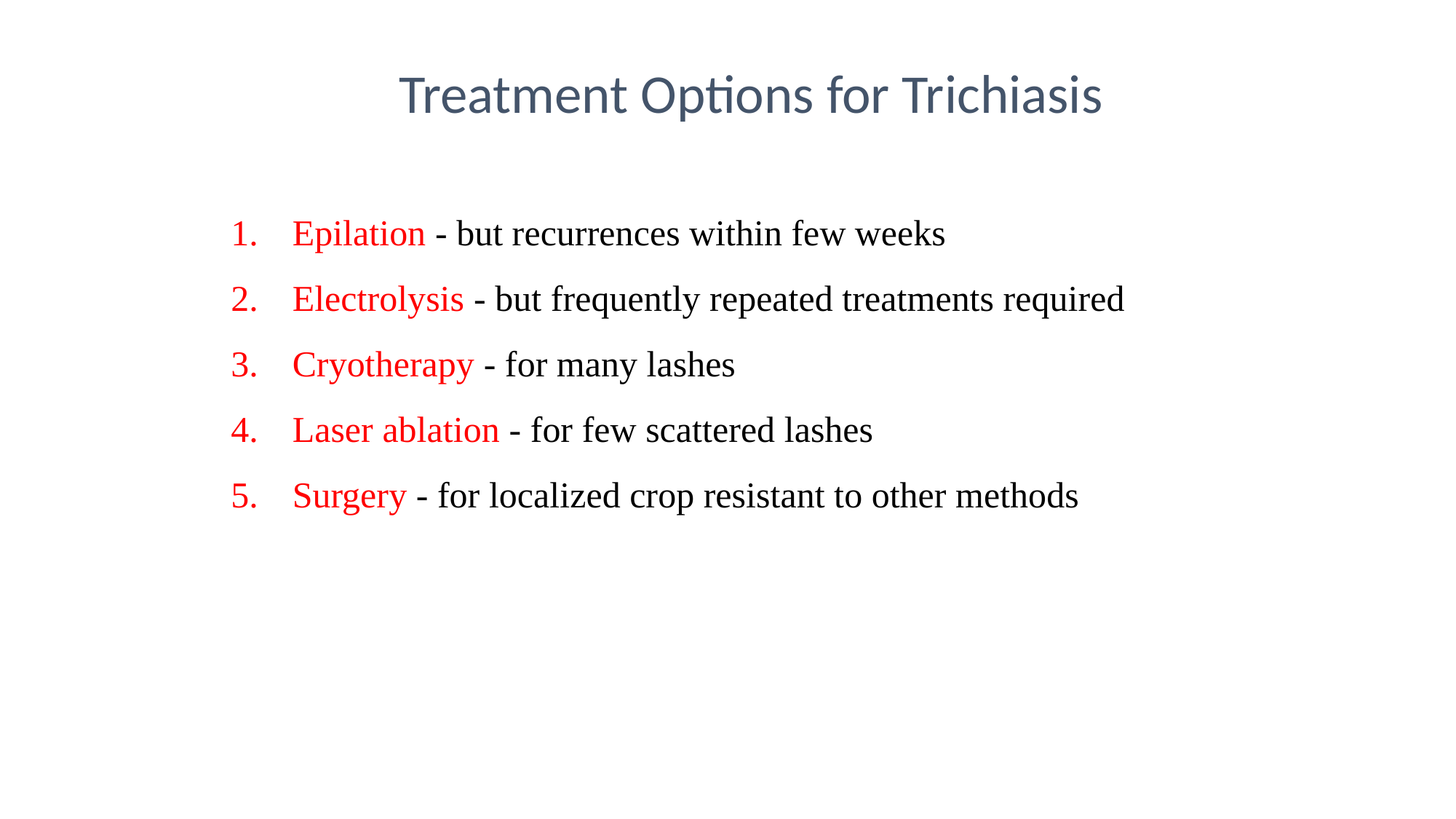

Treatment Options for Trichiasis
Epilation - but recurrences within few weeks
Electrolysis - but frequently repeated treatments required
Cryotherapy - for many lashes
Laser ablation - for few scattered lashes
Surgery - for localized crop resistant to other methods